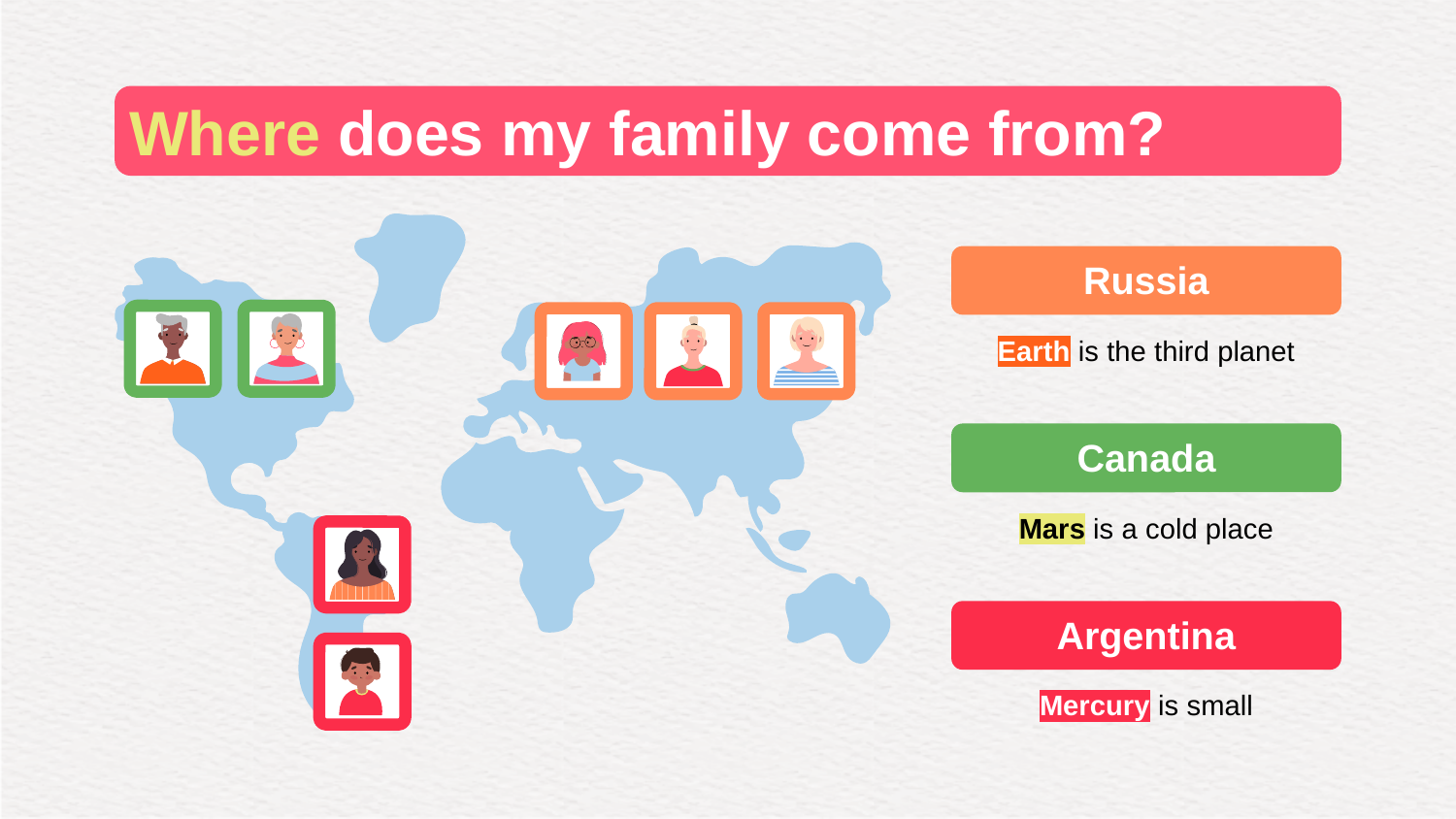

# Where does my family come from?

Russia

Earth is the third planet

Canada
Mars is a cold place

Argentina

Mercury is small